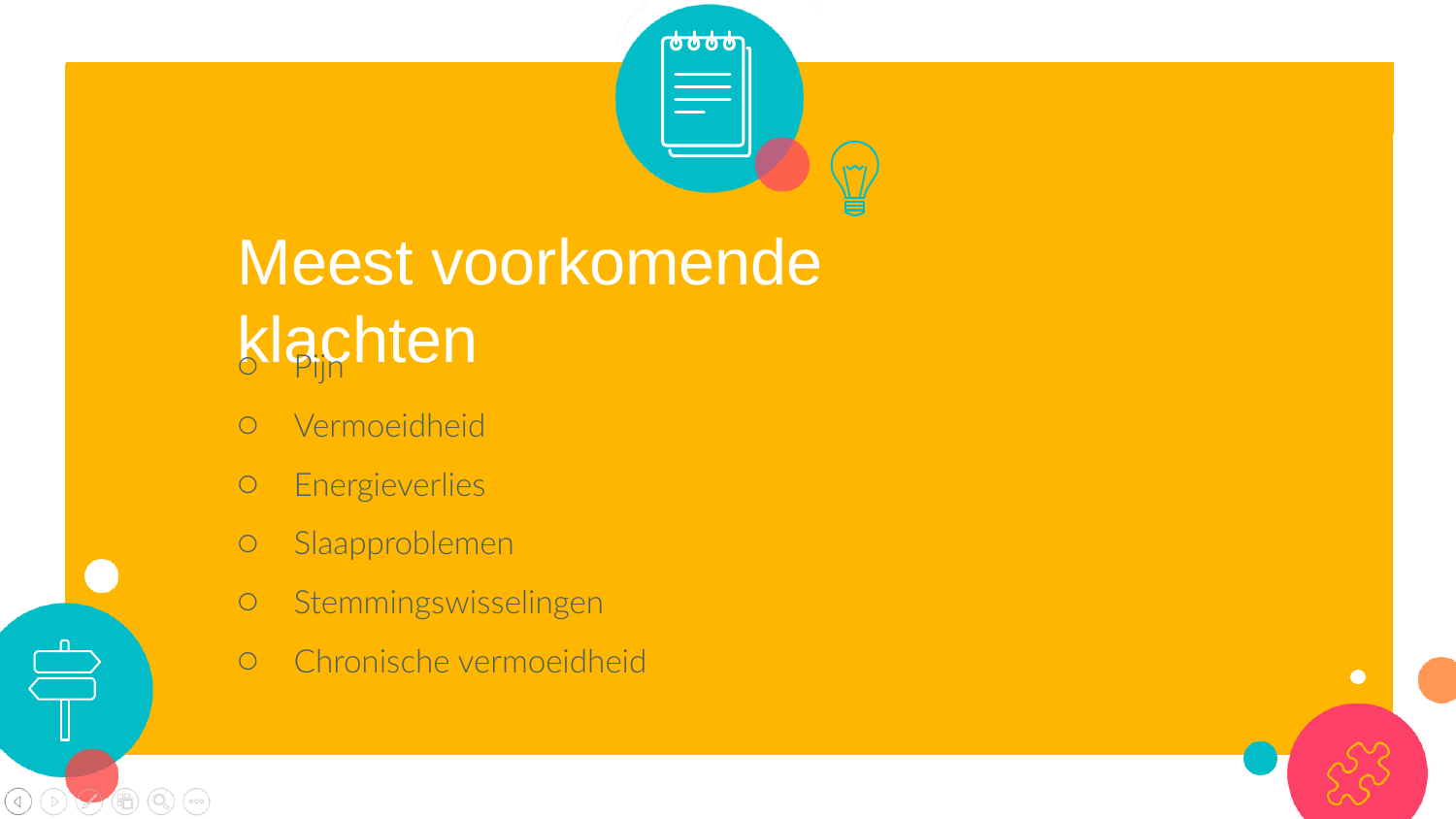

Meest voorkomende klachten
Pijn
Vermoeidheid
Energieverlies
Slaapproblemen
Stemmingswisselingen
Chronische vermoeidheid